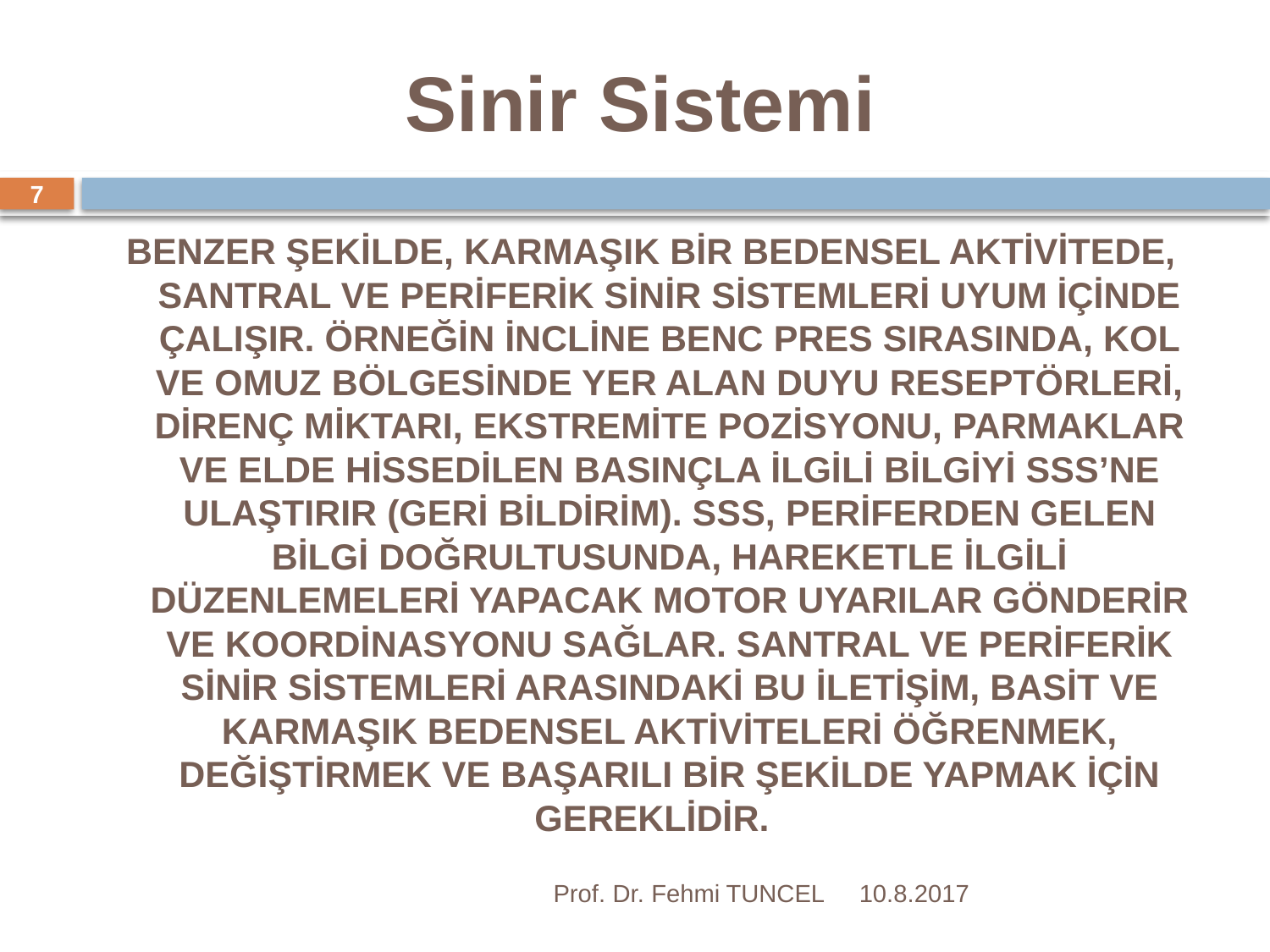

# Sinir Sistemi
7
BENZER ŞEKİLDE, KARMAŞIK BİR BEDENSEL AKTİVİTEDE, SANTRAL VE PERİFERİK SİNİR SİSTEMLERİ UYUM İÇİNDE ÇALIŞIR. ÖRNEĞİN İNCLİNE BENC PRES SIRASINDA, KOL VE OMUZ BÖLGESİNDE YER ALAN DUYU RESEPTÖRLERİ, DİRENÇ MİKTARI, EKSTREMİTE POZİSYONU, PARMAKLAR VE ELDE HİSSEDİLEN BASINÇLA İLGİLİ BİLGİYİ SSS’NE ULAŞTIRIR (GERİ BİLDİRİM). SSS, PERİFERDEN GELEN BİLGİ DOĞRULTUSUNDA, HAREKETLE İLGİLİ DÜZENLEMELERİ YAPACAK MOTOR UYARILAR GÖNDERİR VE KOORDİNASYONU SAĞLAR. SANTRAL VE PERİFERİK SİNİR SİSTEMLERİ ARASINDAKİ BU İLETİŞİM, BASİT VE KARMAŞIK BEDENSEL AKTİVİTELERİ ÖĞRENMEK, DEĞİŞTİRMEK VE BAŞARILI BİR ŞEKİLDE YAPMAK İÇİN GEREKLİDİR.

Prof. Dr. Fehmi TUNCEL
10.8.2017